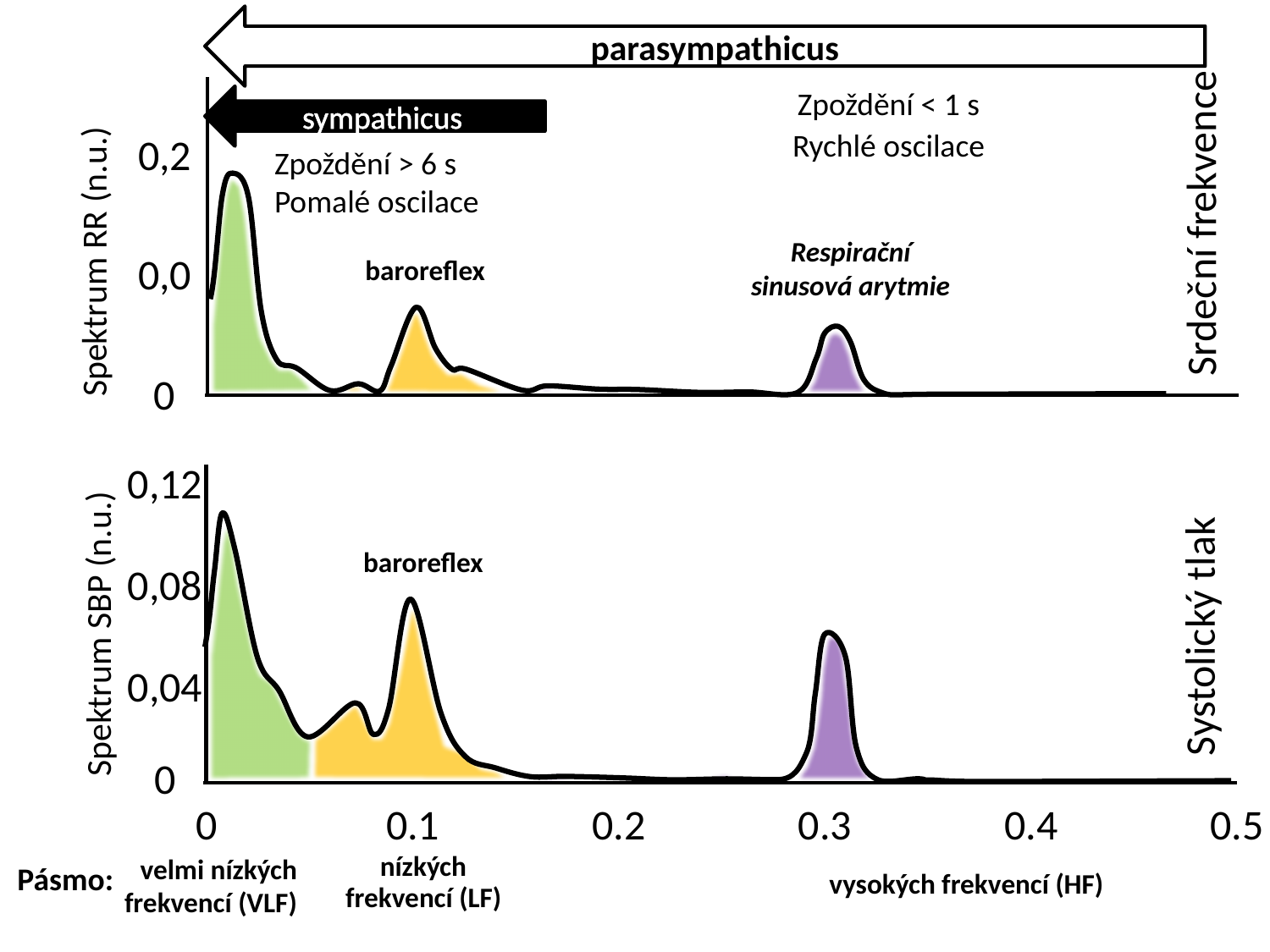

parasympathicus
Zpoždění < 1 s
sympathicus
Rychlé oscilace
0,2
Zpoždění > 6 s
Pomalé oscilace
Srdeční frekvence

Spektrum RR (n.u.)
baroreflex
Respirační sinusová arytmie
0,0

0
0,12
baroreflex

0,08
Spektrum SBP (n.u.)
Systolický tlak

0,04
0
0
0.1
0.2
0.3
0.4
0.5
nízkých frekvencí (LF)
Pásmo:
velmi nízkých frekvencí (VLF)
vysokých frekvencí (HF)